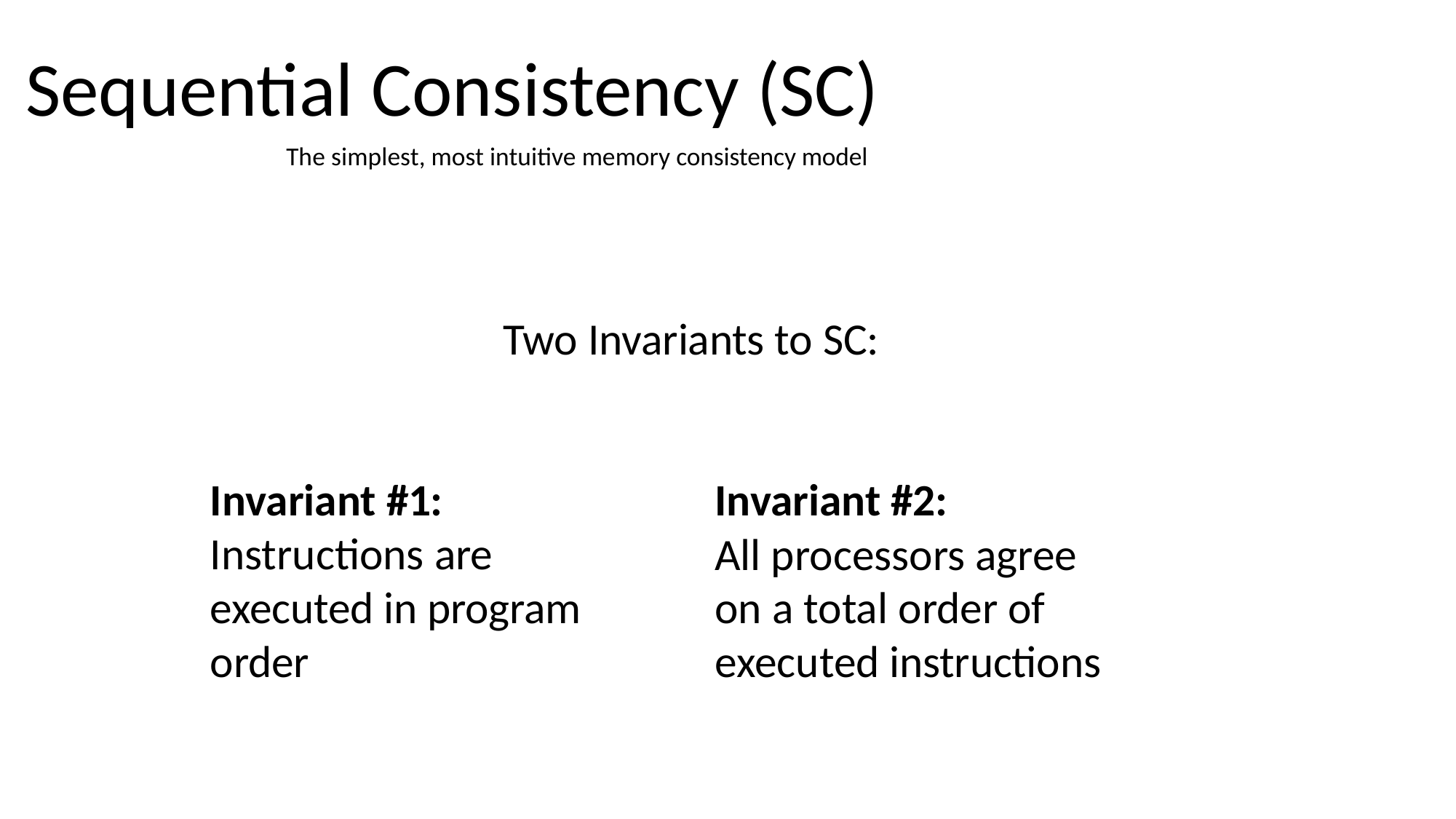

# Sequential Consistency (SC)
The simplest, most intuitive memory consistency model
Two Invariants to SC:
Invariant #1: Instructions are executed in program order
Invariant #2:
All processors agree on a total order of executed instructions